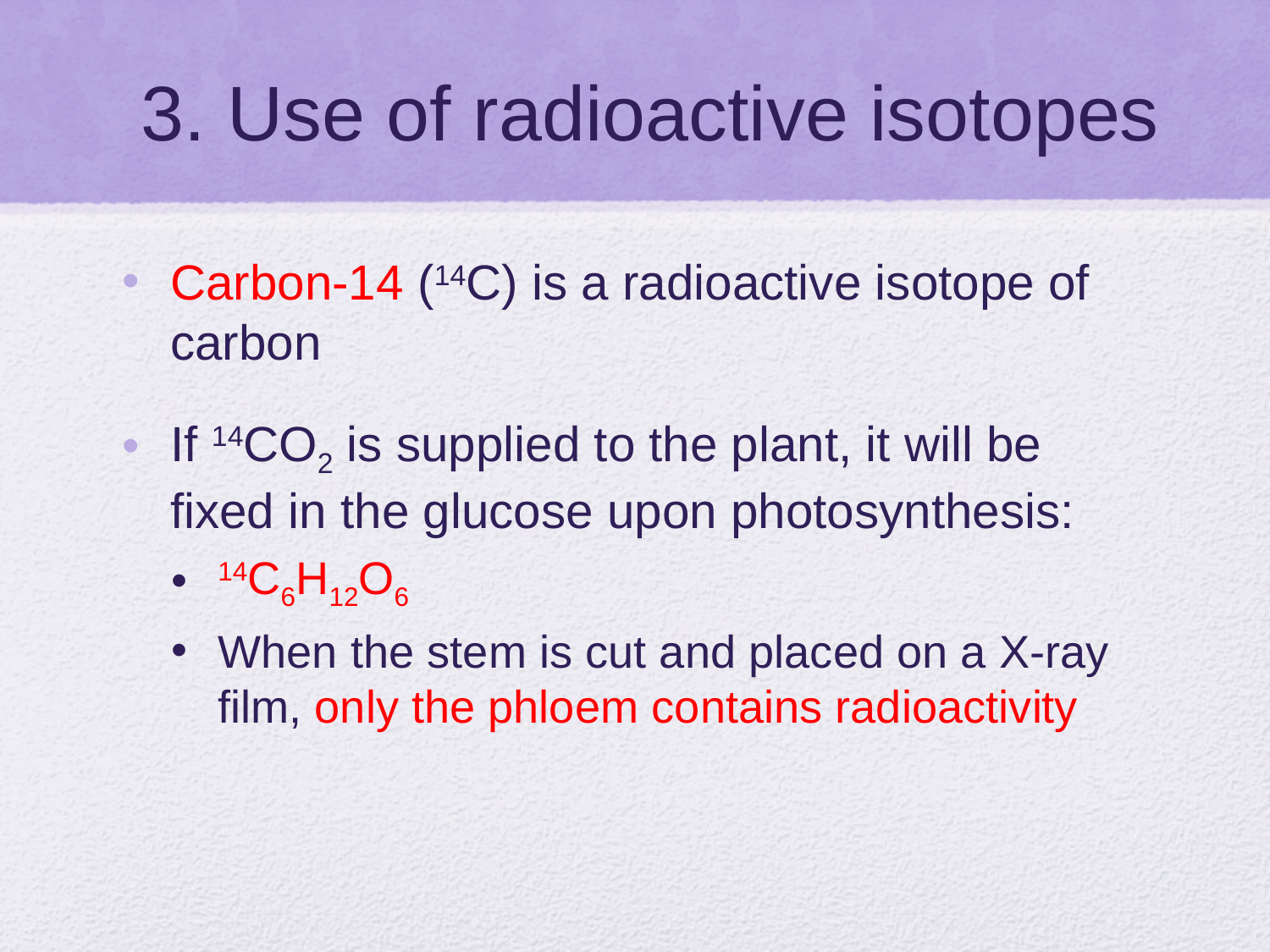

# 3. Use of radioactive isotopes
Carbon-14 (14C) is a radioactive isotope of carbon
If 14CO2 is supplied to the plant, it will be fixed in the glucose upon photosynthesis:
14C6H12O6
When the stem is cut and placed on a X-ray film, only the phloem contains radioactivity